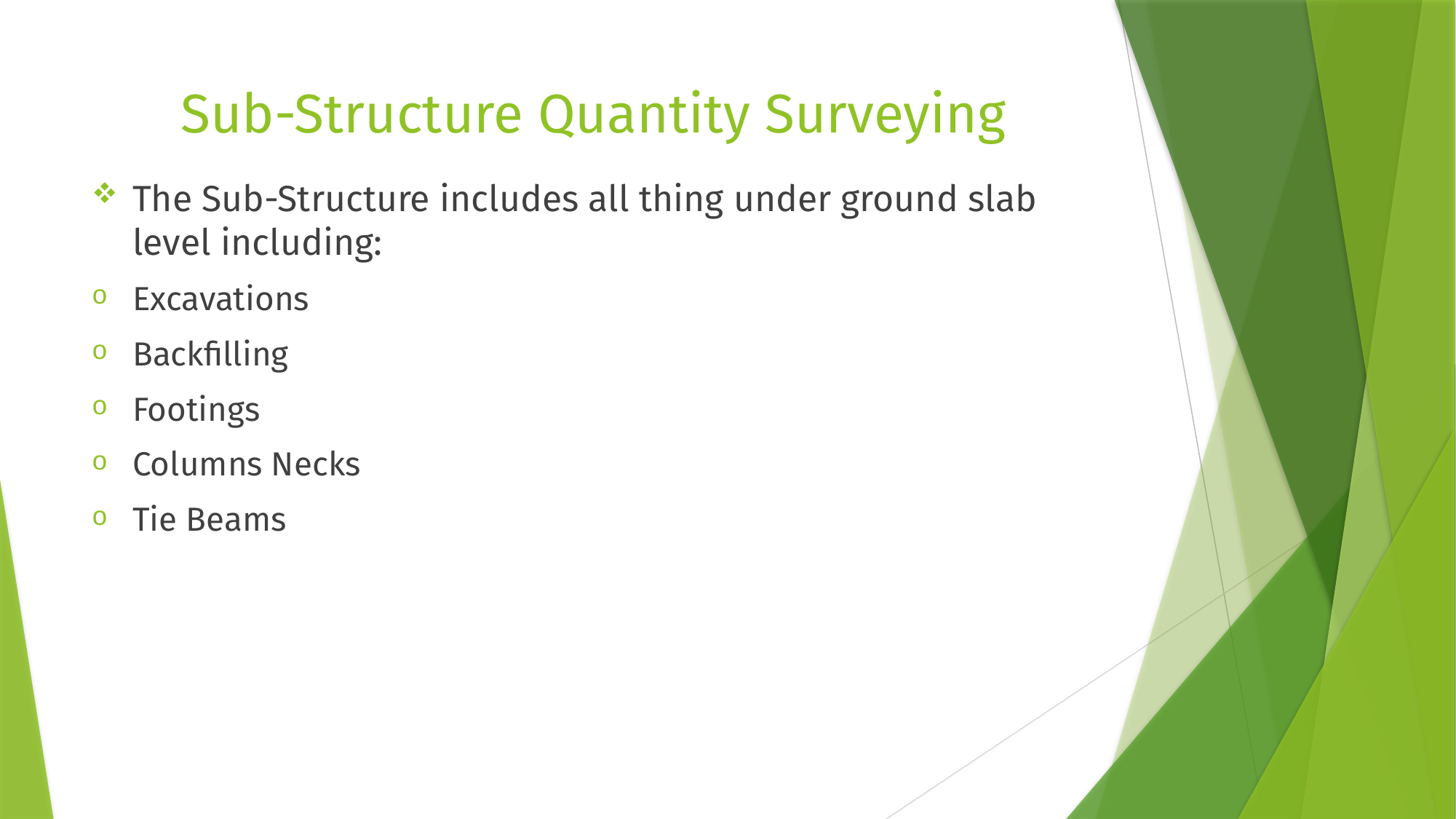

# Sub-Structure Quantity Surveying
The Sub-Structure includes all thing under ground slab level including:
Excavations
Backfilling
Footings
Columns Necks
Tie Beams